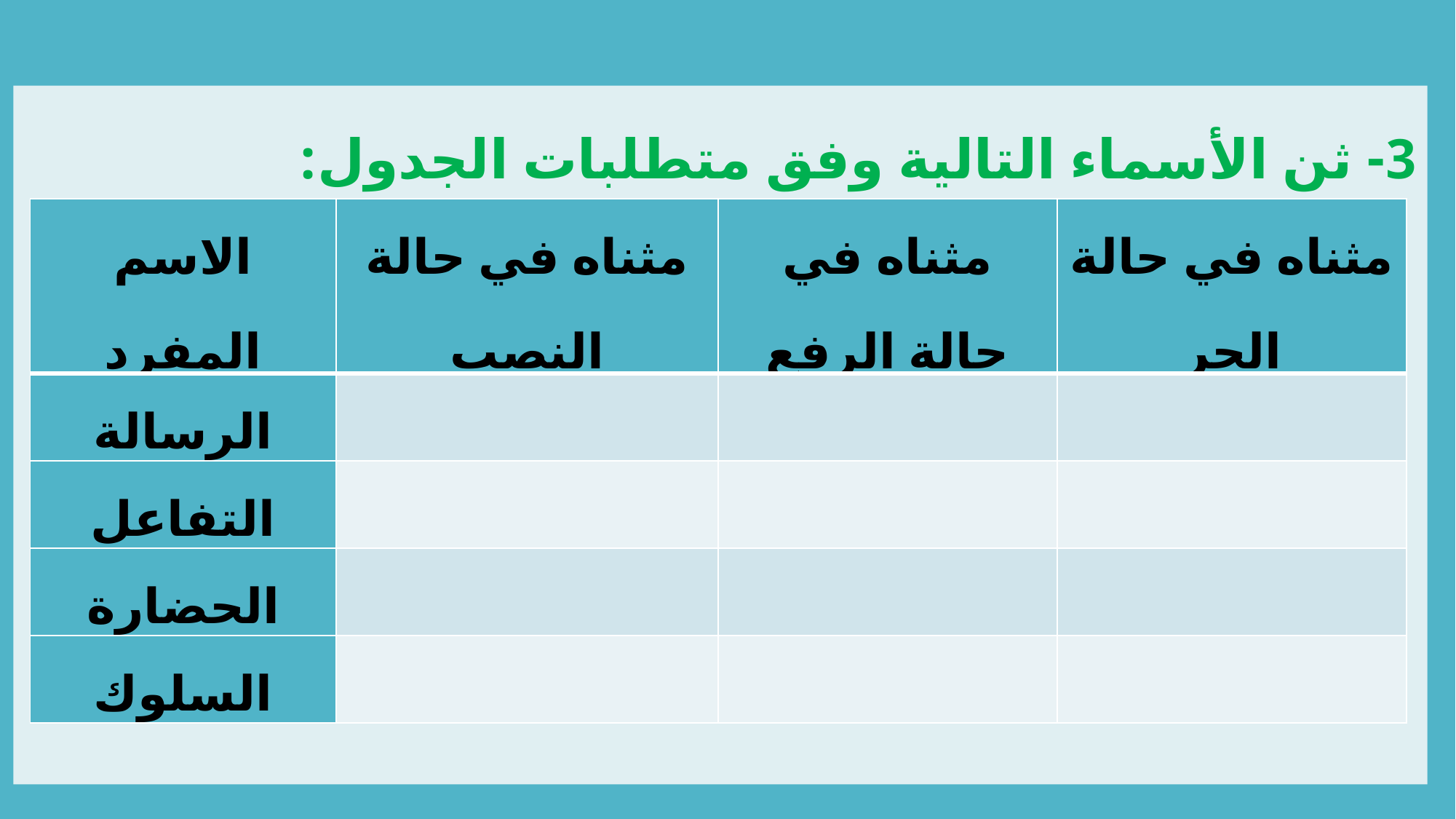

3- ثن الأسماء التالية وفق متطلبات الجدول:

| الاسم المفرد | مثناه في حالة النصب | مثناه في حالة الرفع | مثناه في حالة الجر |
| --- | --- | --- | --- |
| الرسالة |  |  |  |
| التفاعل |  |  |  |
| الحضارة |  |  |  |
| السلوك |  |  |  |